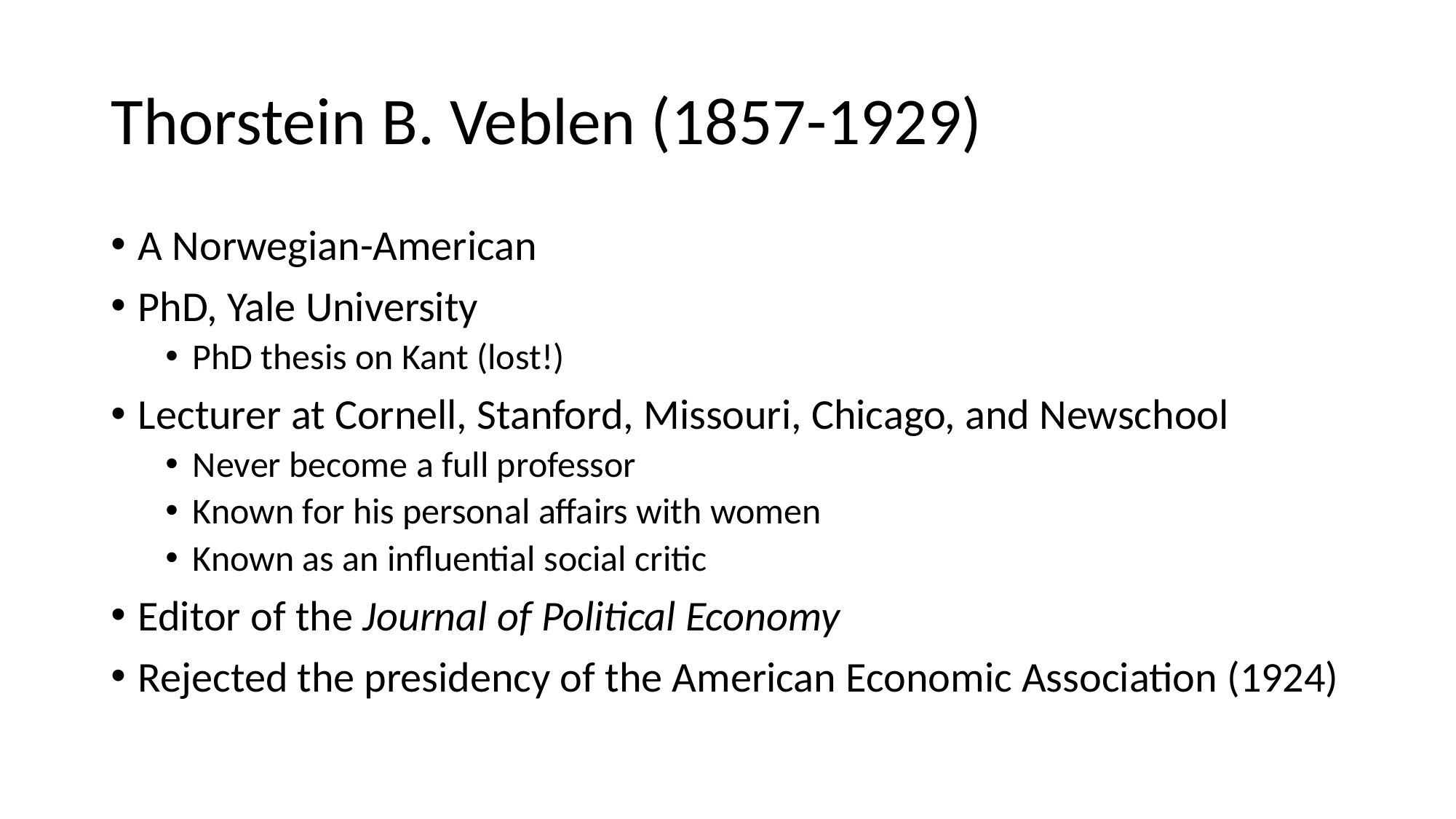

# Thorstein B. Veblen (1857-1929)
A Norwegian-American
PhD, Yale University
PhD thesis on Kant (lost!)
Lecturer at Cornell, Stanford, Missouri, Chicago, and Newschool
Never become a full professor
Known for his personal affairs with women
Known as an influential social critic
Editor of the Journal of Political Economy
Rejected the presidency of the American Economic Association (1924)